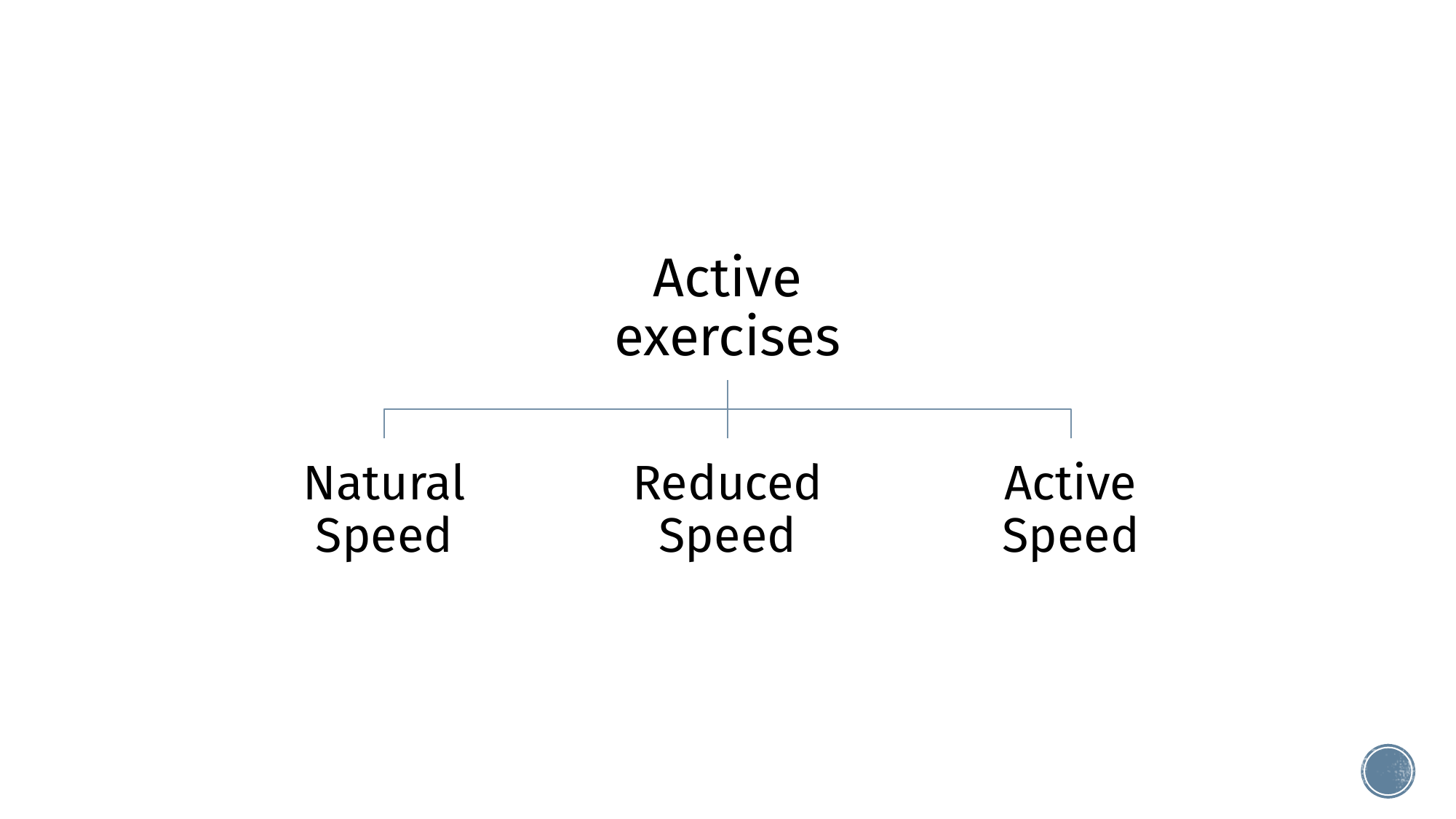

Active exercises
Natural Speed
Reduced Speed
Active Speed